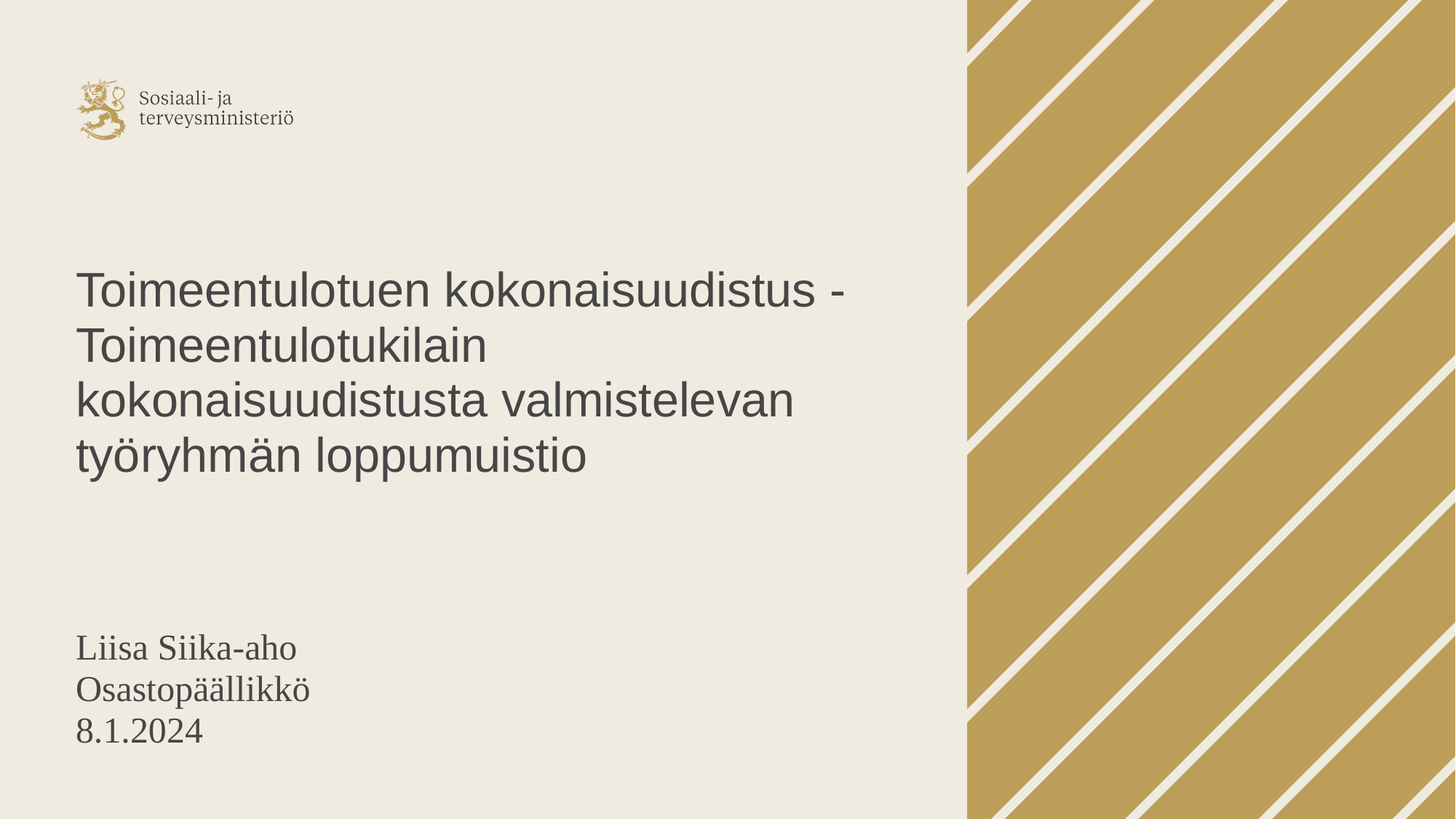

# Toimeentulotuen kokonaisuudistus -Toimeentulotukilain kokonaisuudistusta valmistelevan työryhmän loppumuistio
Liisa Siika-aho
Osastopäällikkö
8.1.2024